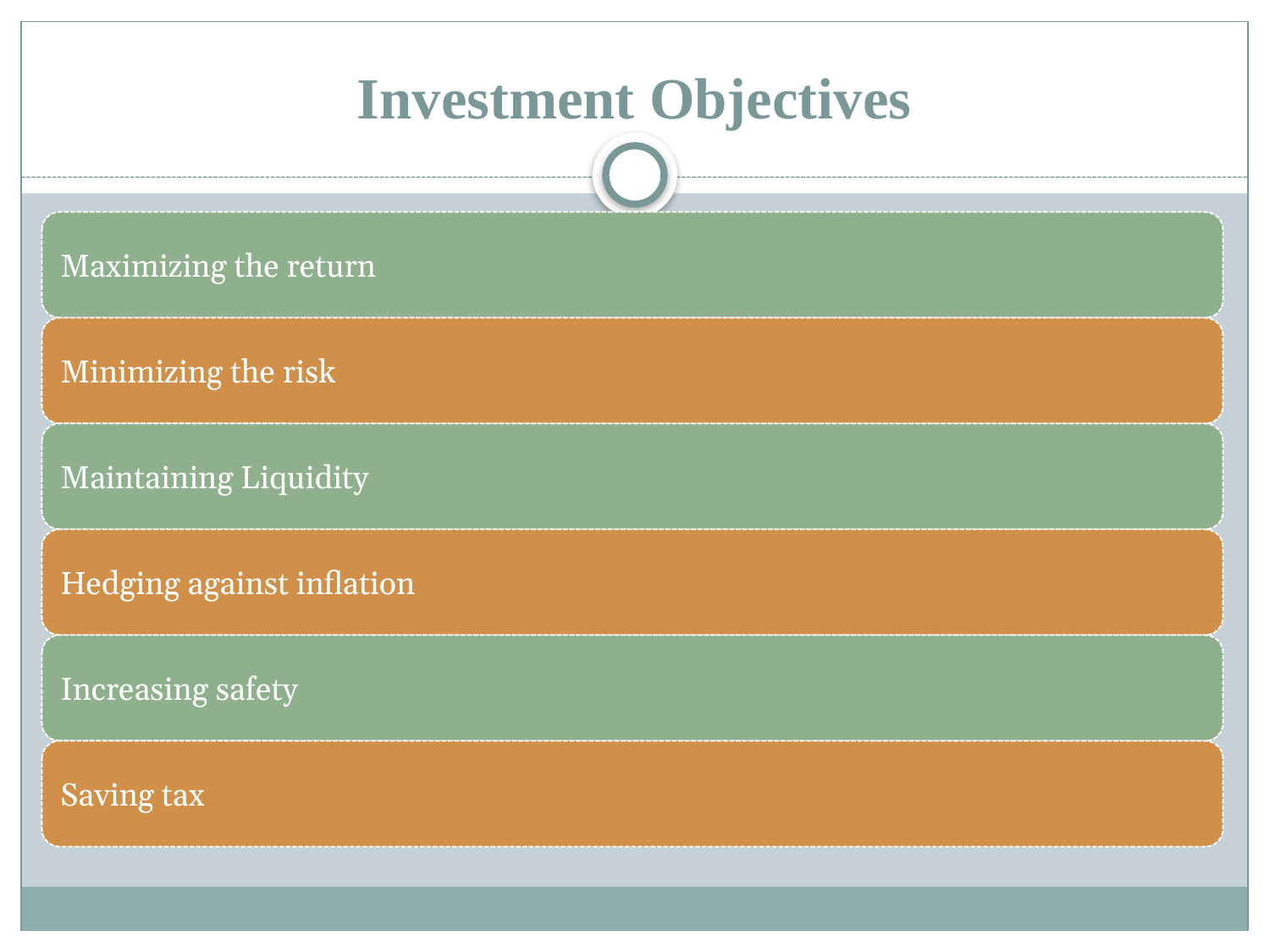

# Investment Objectives
Maximizing the return
Minimizing the risk
Maintaining Liquidity
Hedging against inflation
Increasing safety
Saving tax